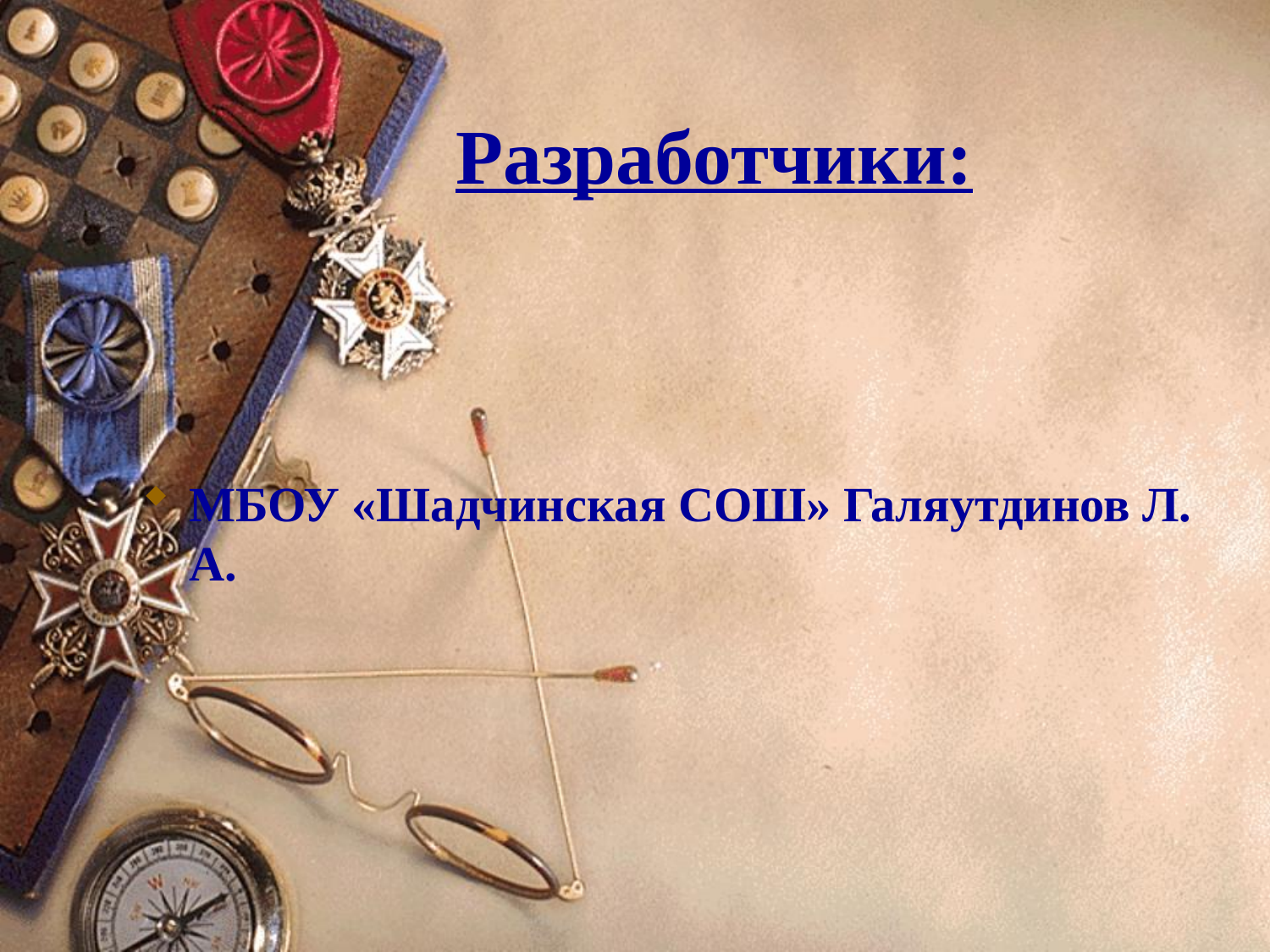

Разработчики:
МБОУ «Шадчинская СОШ» Галяутдинов Л. А.